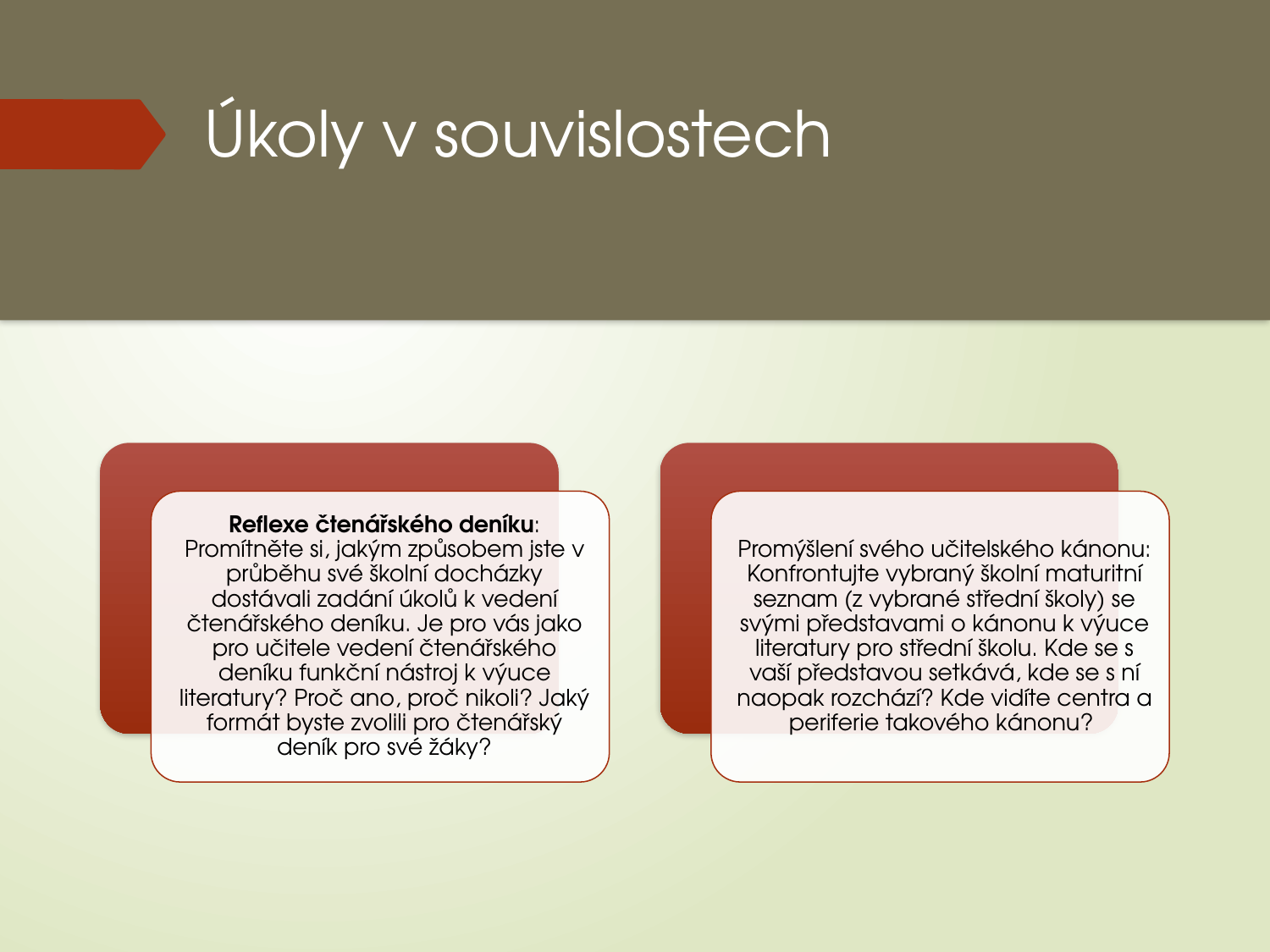

# Úkoly v souvislostech

Reflexe čtenářského deníku: Promítněte si, jakým způsobem jste v průběhu své školní docházky dostávali zadání úkolů k vedení čtenářského deníku. Je pro vás jako pro učitele vedení čtenářského deníku funkční nástroj k výuce literatury? Proč ano, proč nikoli? Jaký formát byste zvolili pro čtenářský deník pro své žáky?
Promýšlení svého učitelského kánonu: Konfrontujte vybraný školní maturitní seznam (z vybrané střední školy) se svými představami o kánonu k výuce literatury pro střední školu. Kde se s vaší představou setkává, kde se s ní naopak rozchází? Kde vidíte centra a periferie takového kánonu?